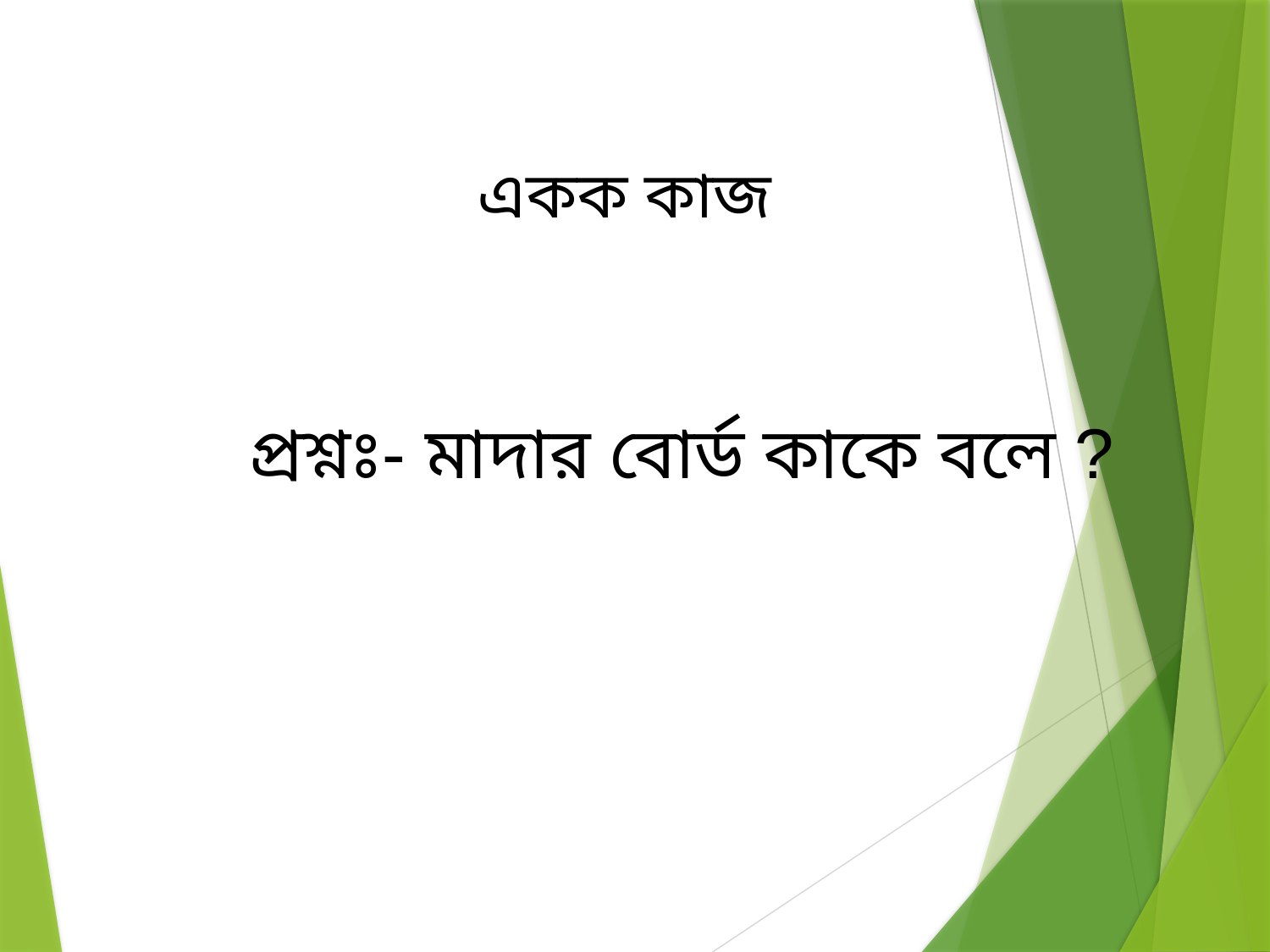

একক কাজ
  প্রশ্নঃ- মাদার বোর্ড কাকে বলে ?